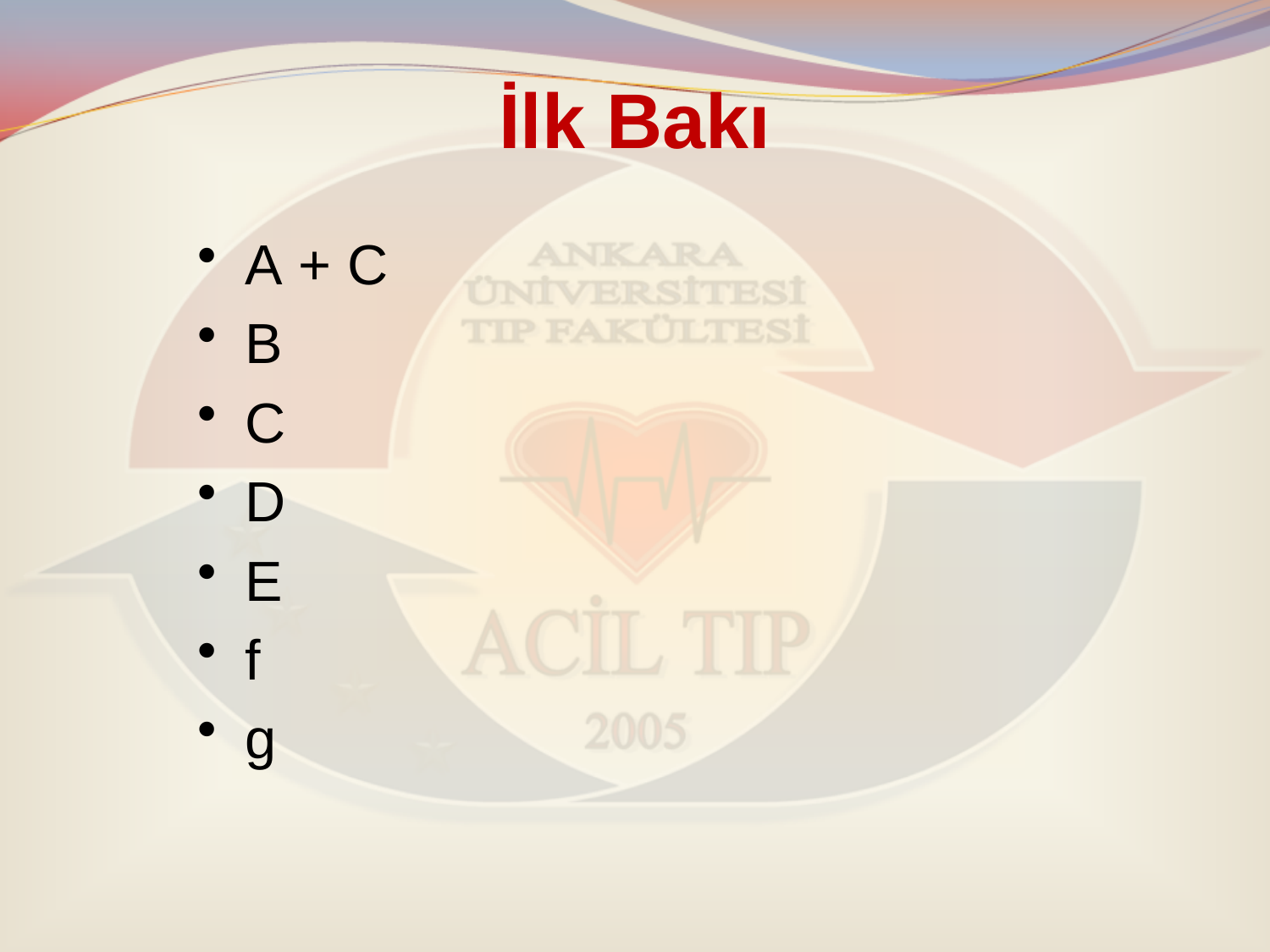

# İlk Bakı
A + C
B
C
D
E
f
g